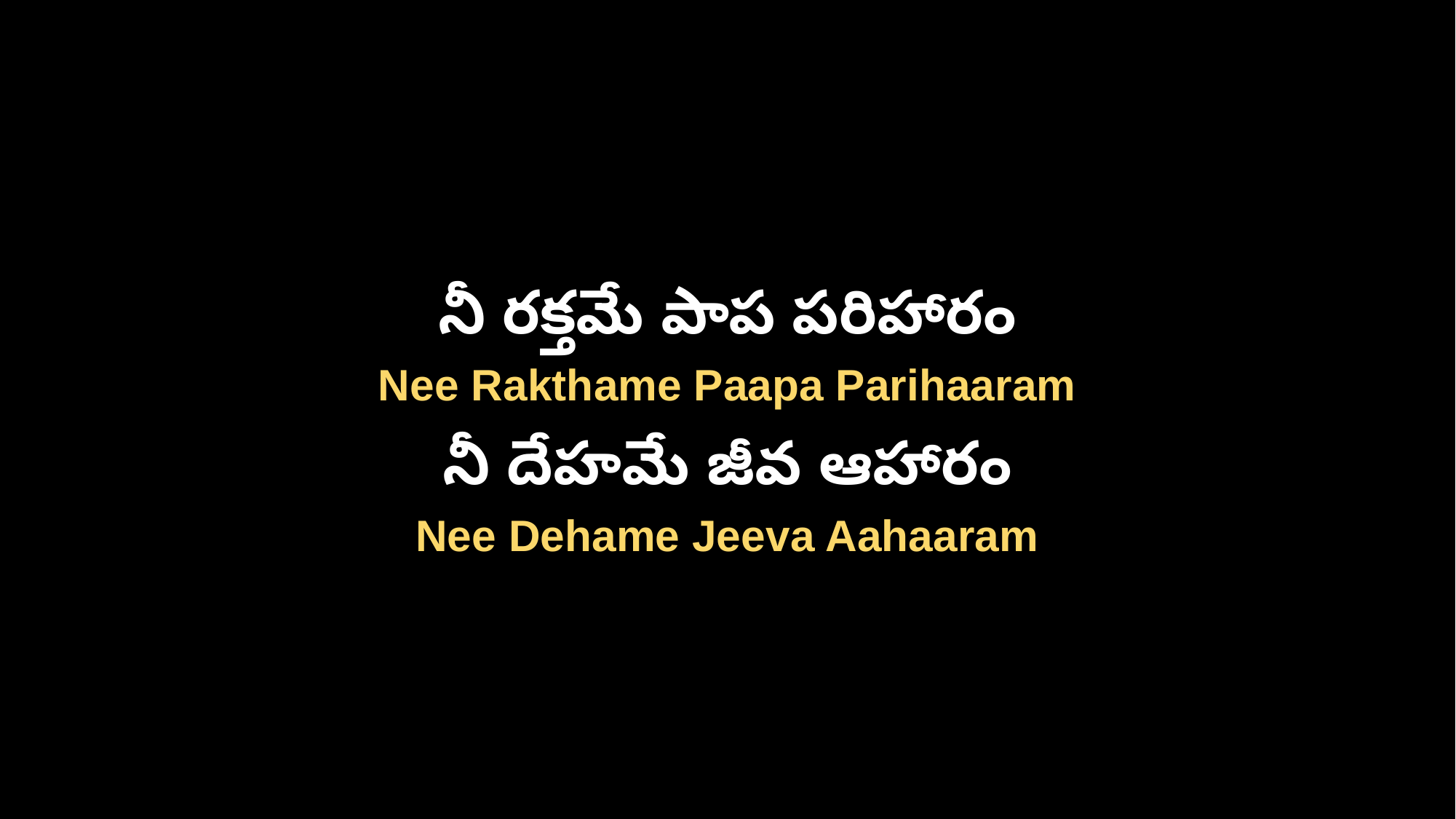

నీ రక్తమే పాప పరిహారం
Nee Rakthame Paapa Parihaaram
నీ దేహమే జీవ ఆహారం
Nee Dehame Jeeva Aahaaram